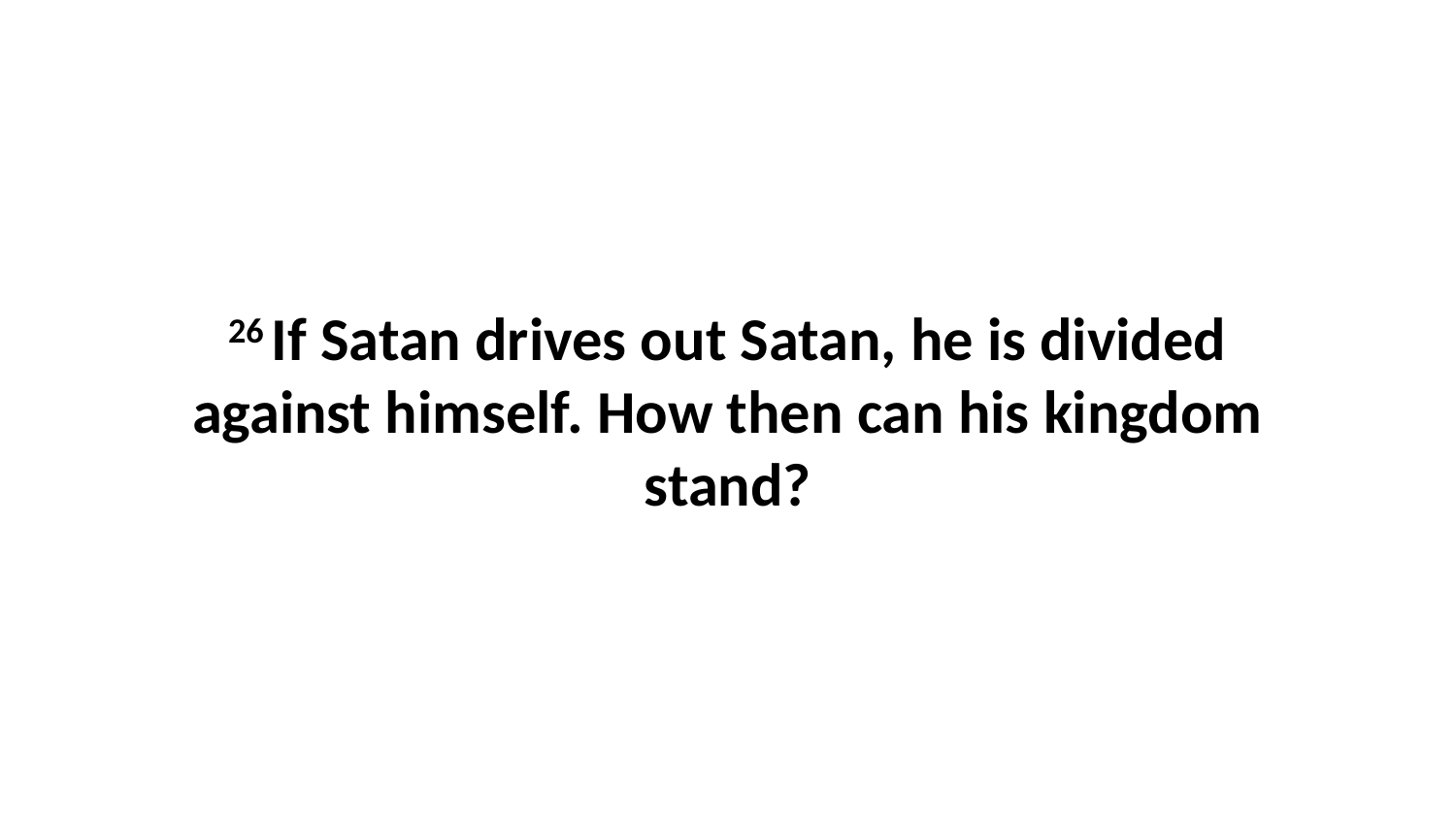

26 If Satan drives out Satan, he is divided against himself. How then can his kingdom stand?